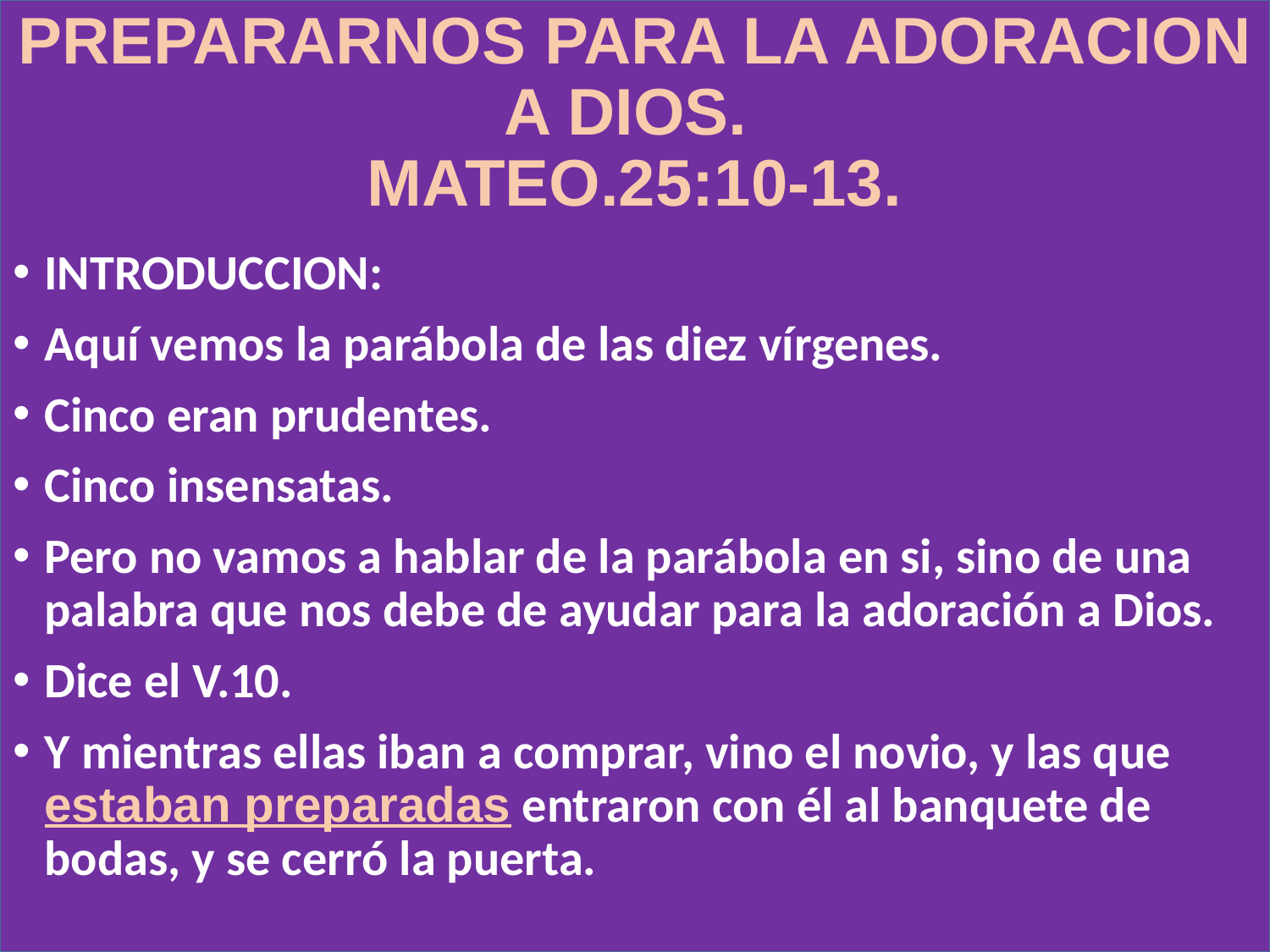

# PREPARARNOS PARA LA ADORACION A DIOS. MATEO.25:10-13.
INTRODUCCION:
Aquí vemos la parábola de las diez vírgenes.
Cinco eran prudentes.
Cinco insensatas.
Pero no vamos a hablar de la parábola en si, sino de una palabra que nos debe de ayudar para la adoración a Dios.
Dice el V.10.
Y mientras ellas iban a comprar, vino el novio, y las que estaban preparadas entraron con él al banquete de bodas, y se cerró la puerta.